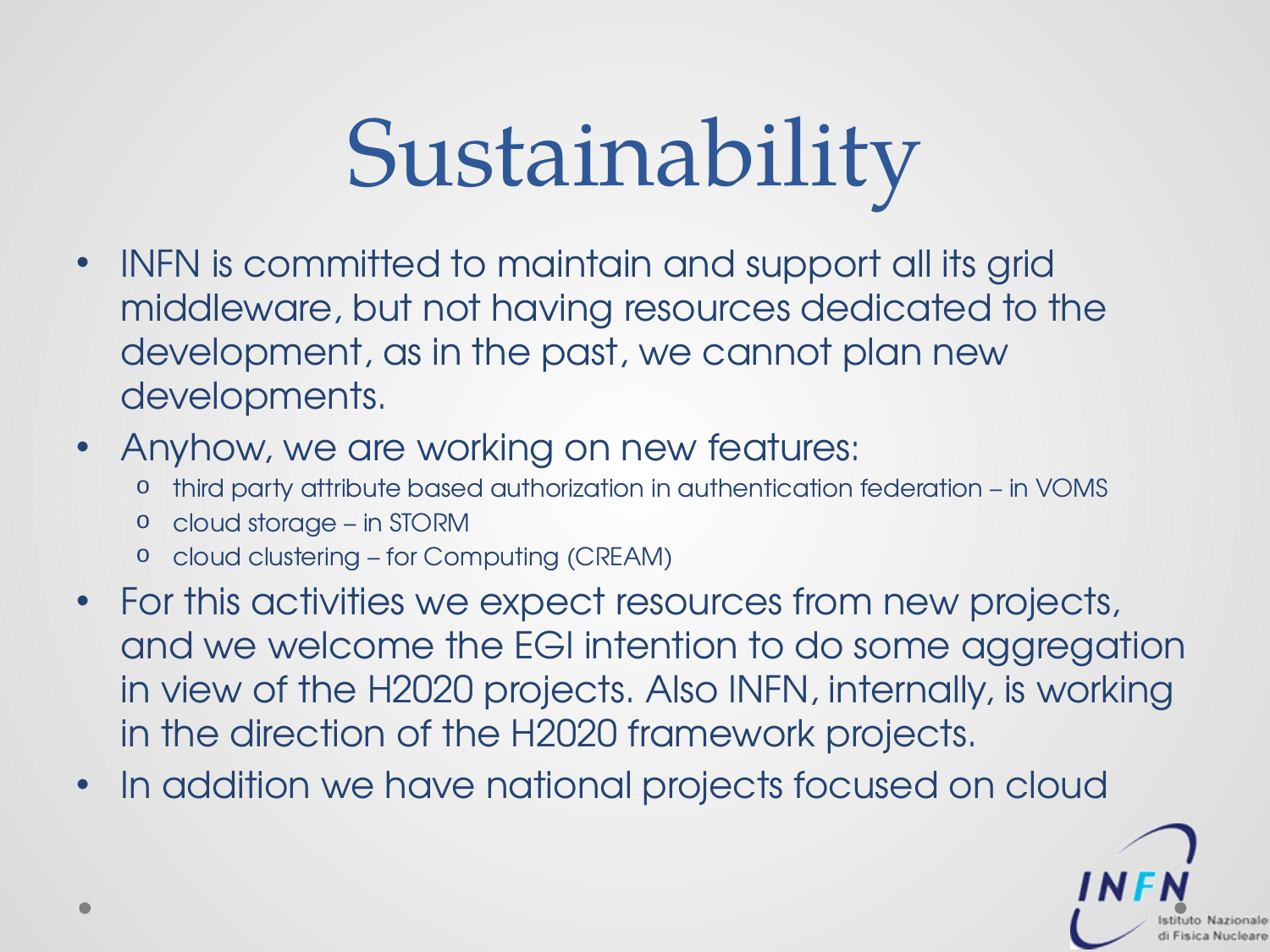

# Sustainability
INFN is committed to maintain and support all its grid middleware, but not having resources dedicated to the development, as in the past, we cannot plan new developments.
Anyhow, we are working on new features:
third party attribute based authorization in authentication federation – in VOMS
cloud storage – in STORM
cloud clustering – for Computing (CREAM)
For this activities we expect resources from new projects, and we welcome the EGI intention to do some aggregation in view of the H2020 projects. Also INFN, internally, is working in the direction of the H2020 framework projects.
In addition we have national projects focused on cloud